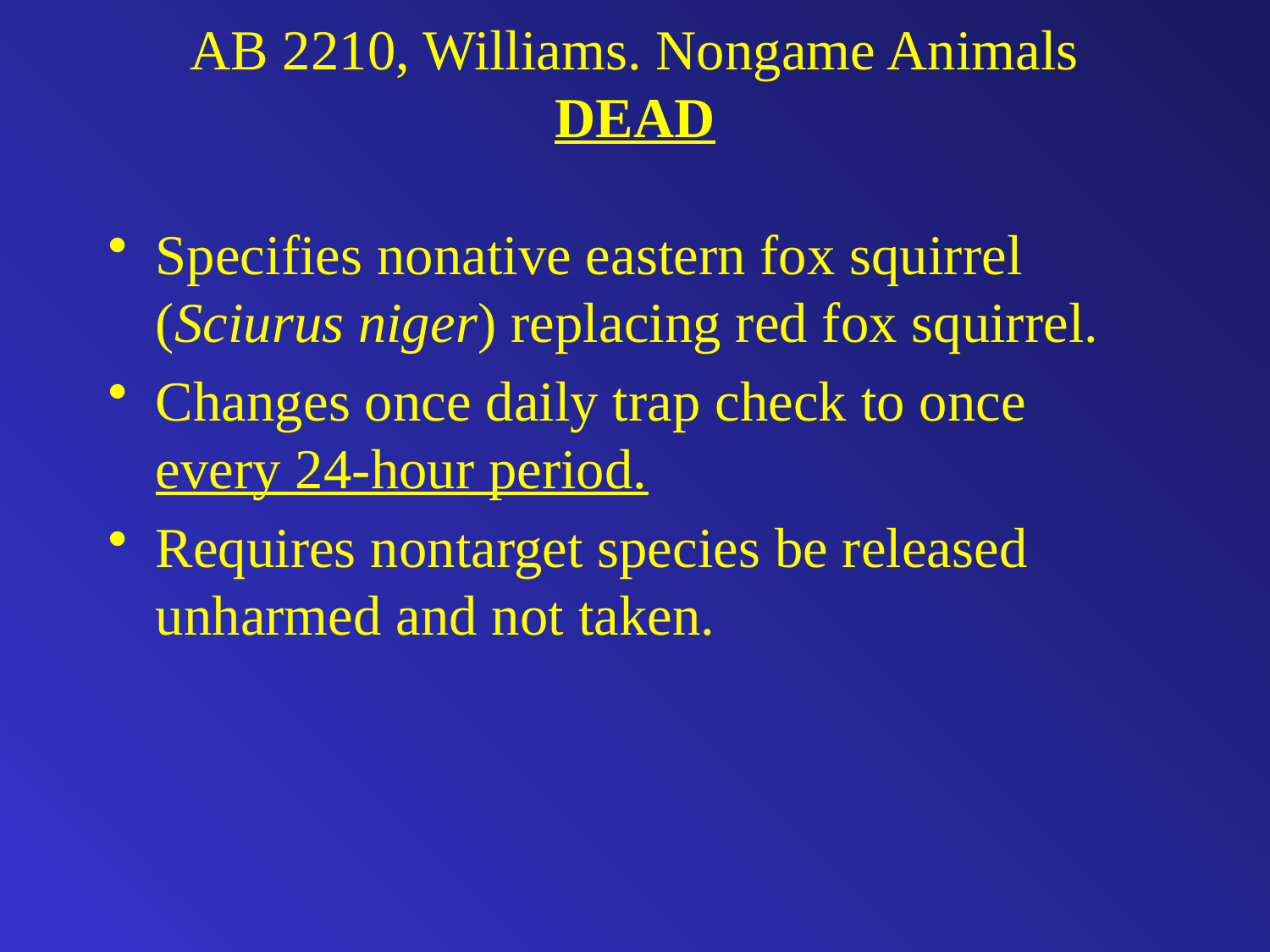

# AB 2210, Williams. Nongame Animals DEAD
Specifies nonative eastern fox squirrel (Sciurus niger) replacing red fox squirrel.
Changes once daily trap check to once every 24-hour period.
Requires nontarget species be released unharmed and not taken.